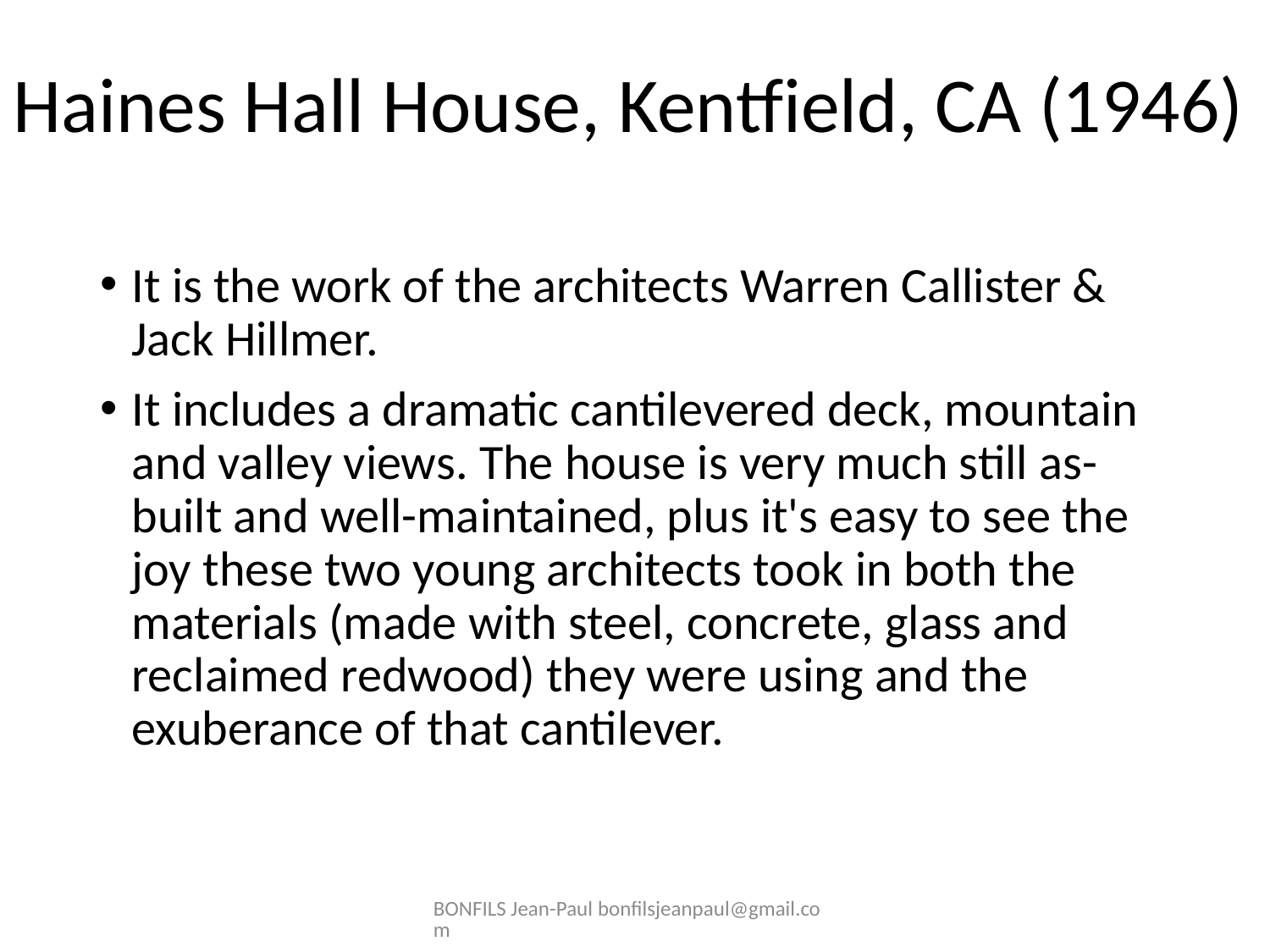

# Haines Hall House, Kentfield, CA (1946)
It is the work of the architects Warren Callister & Jack Hillmer.
It includes a dramatic cantilevered deck, mountain and valley views. The house is very much still as-built and well-maintained, plus it's easy to see the joy these two young architects took in both the materials (made with steel, concrete, glass and reclaimed redwood) they were using and the exuberance of that cantilever.
BONFILS Jean-Paul bonfilsjeanpaul@gmail.com